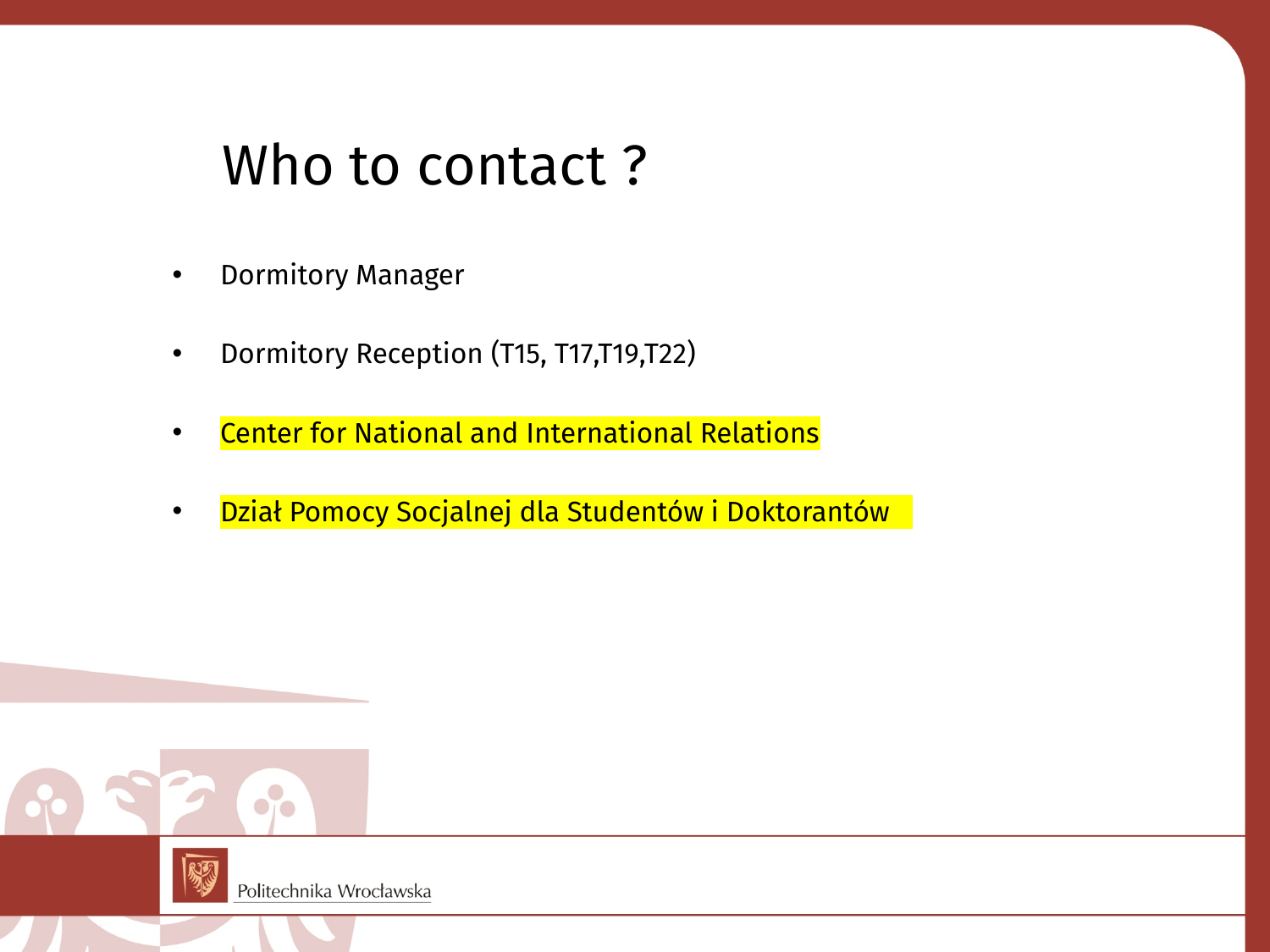

# Who to contact ?

Dormitory Manager

Dormitory Reception (T15, T17,T19,T22)

Center for National and International Relations

Dział Pomocy Socjalnej dla Studentów i Doktorantów